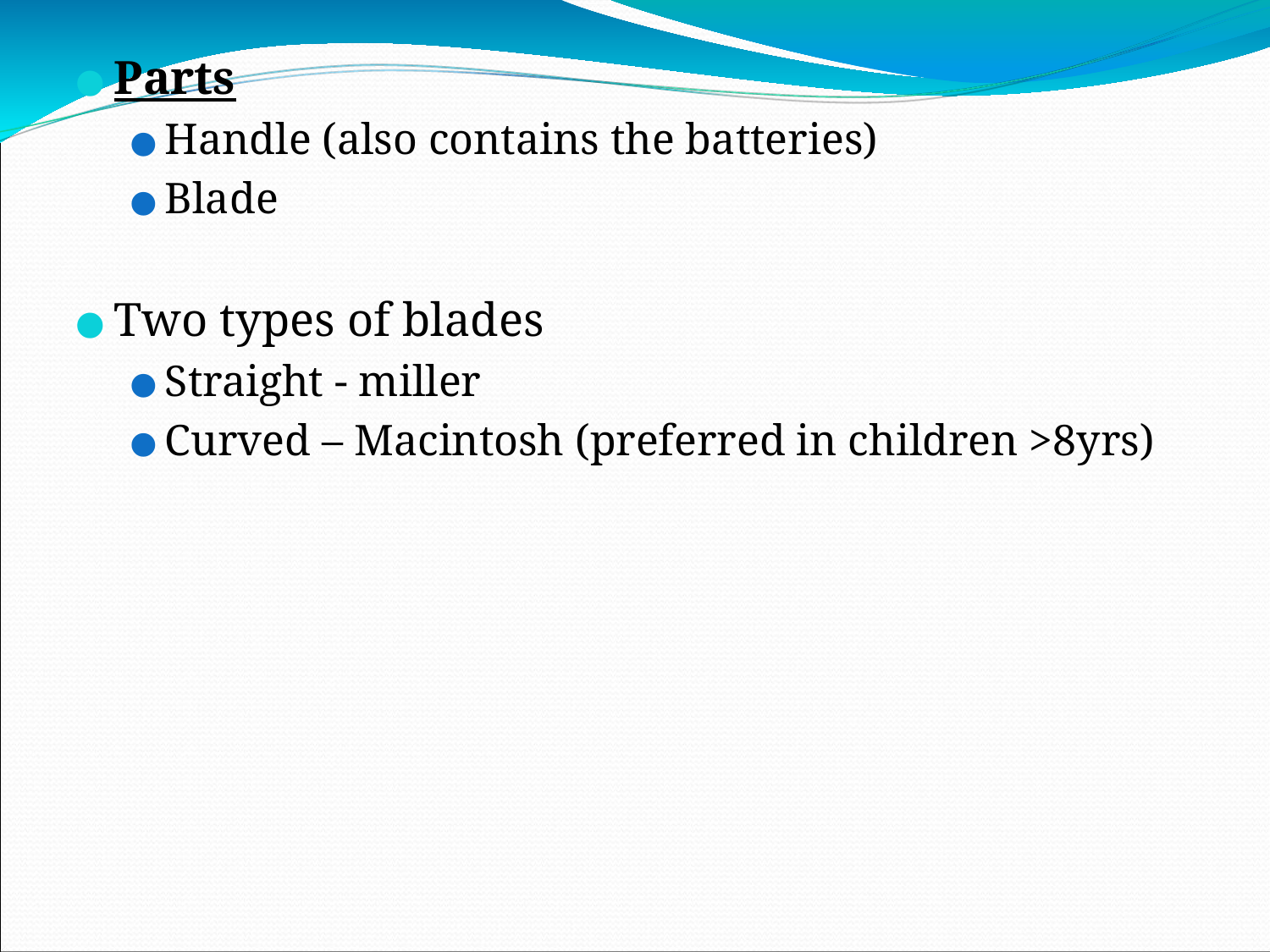

Parts
Handle (also contains the batteries)
Blade

Two types of blades
Straight - miller
Curved – Macintosh (preferred in children >8yrs)

#